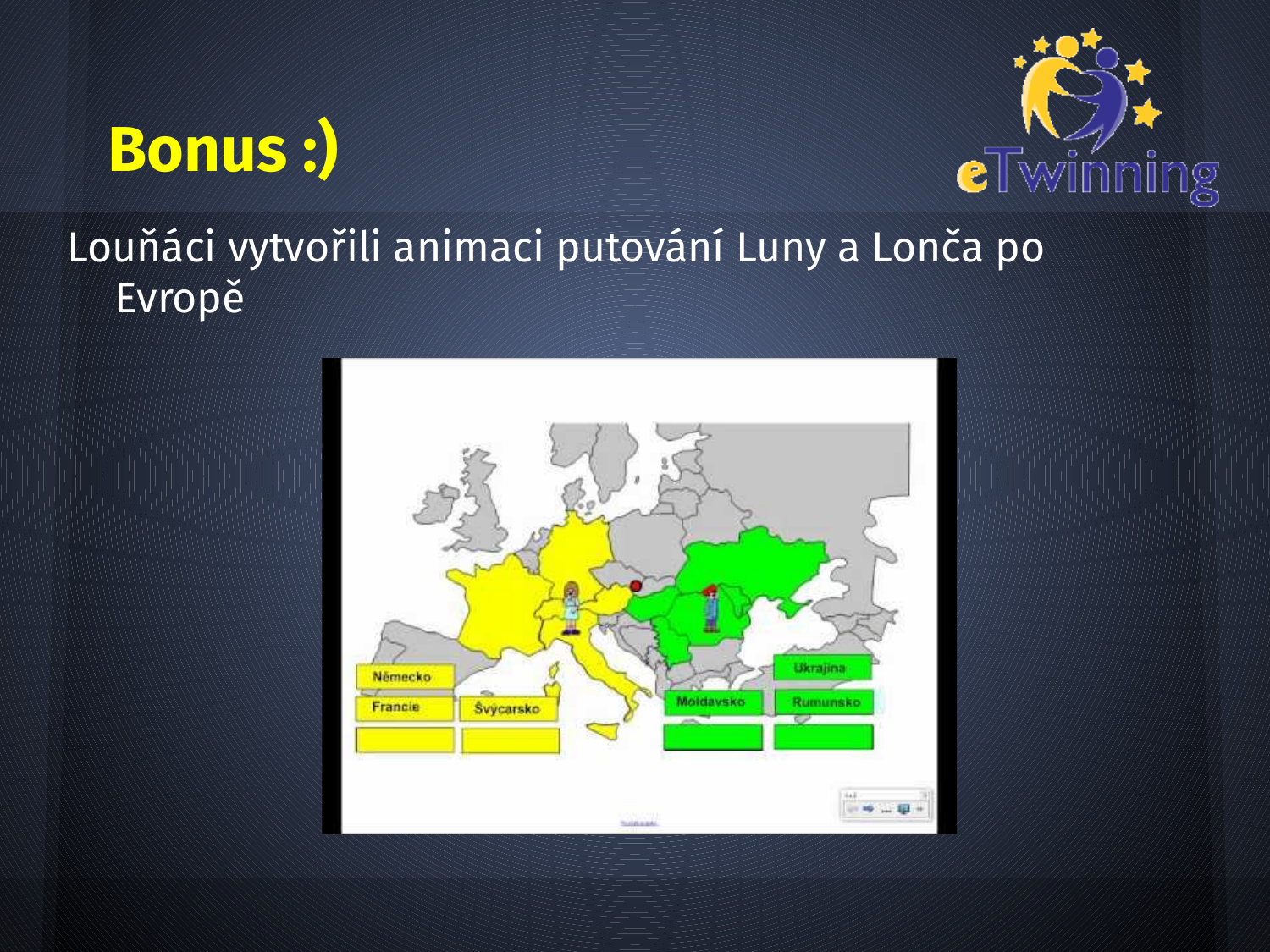

# Bonus :)
Louňáci vytvořili animaci putování Luny a Lonča po Evropě